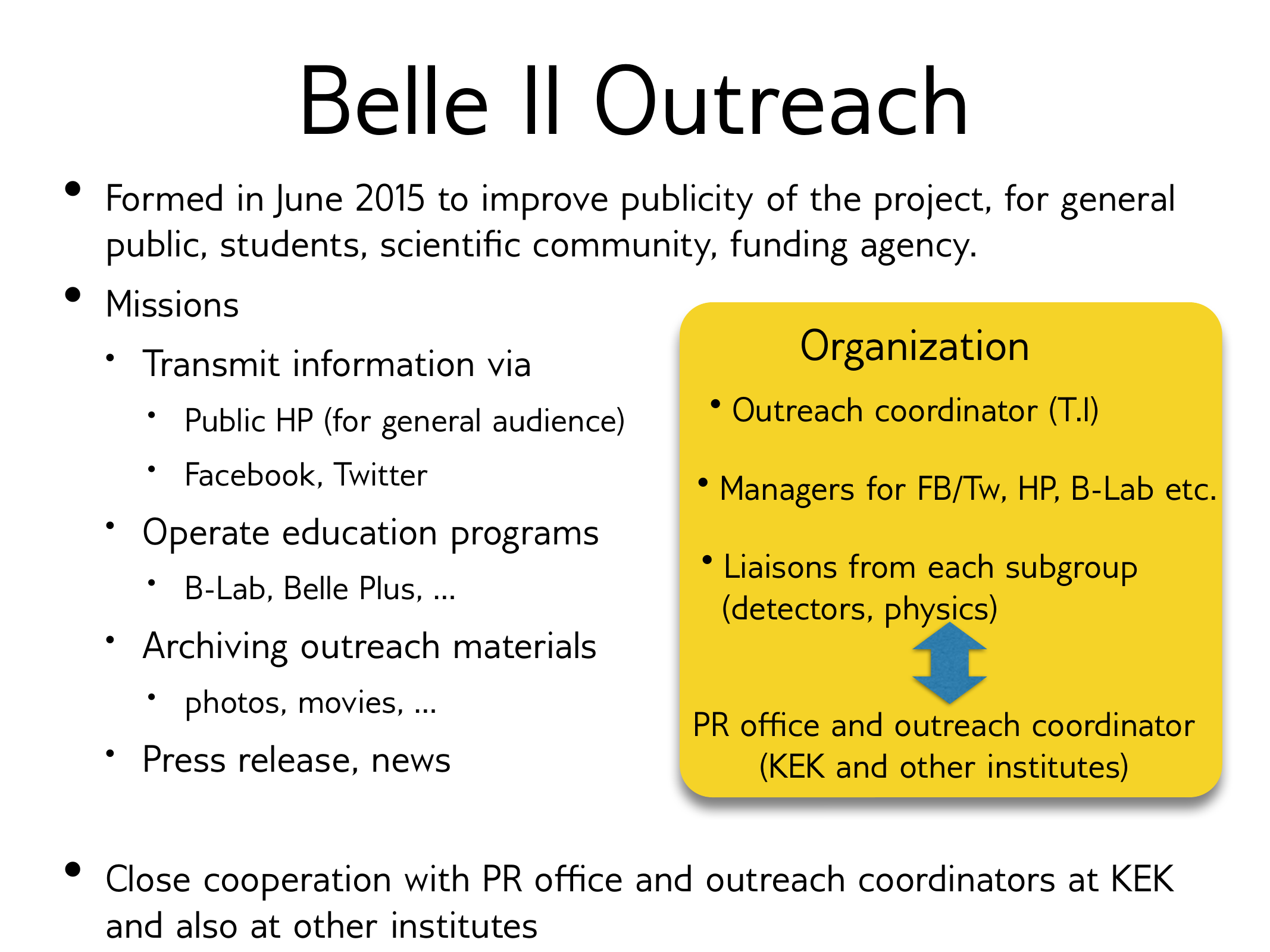

# Belle II Outreach
3
Formed in June 2015 to improve publicity of the project, for general public, students, scientific community, funding agency.
Missions
Transmit information via
Public HP (for general audience)
Facebook, Twitter
Operate education programs
B-Lab, Belle Plus, …
Archiving outreach materials
photos, movies, …
Press release, news

Close cooperation with PR office and outreach coordinators at KEK and also at other institutes

Organization
Outreach coordinator (T.I)
Managers for FB/Tw, HP, B-Lab etc.
Liaisons from each subgroup
  (detectors, physics)

PR office and outreach coordinator
(KEK and other institutes)